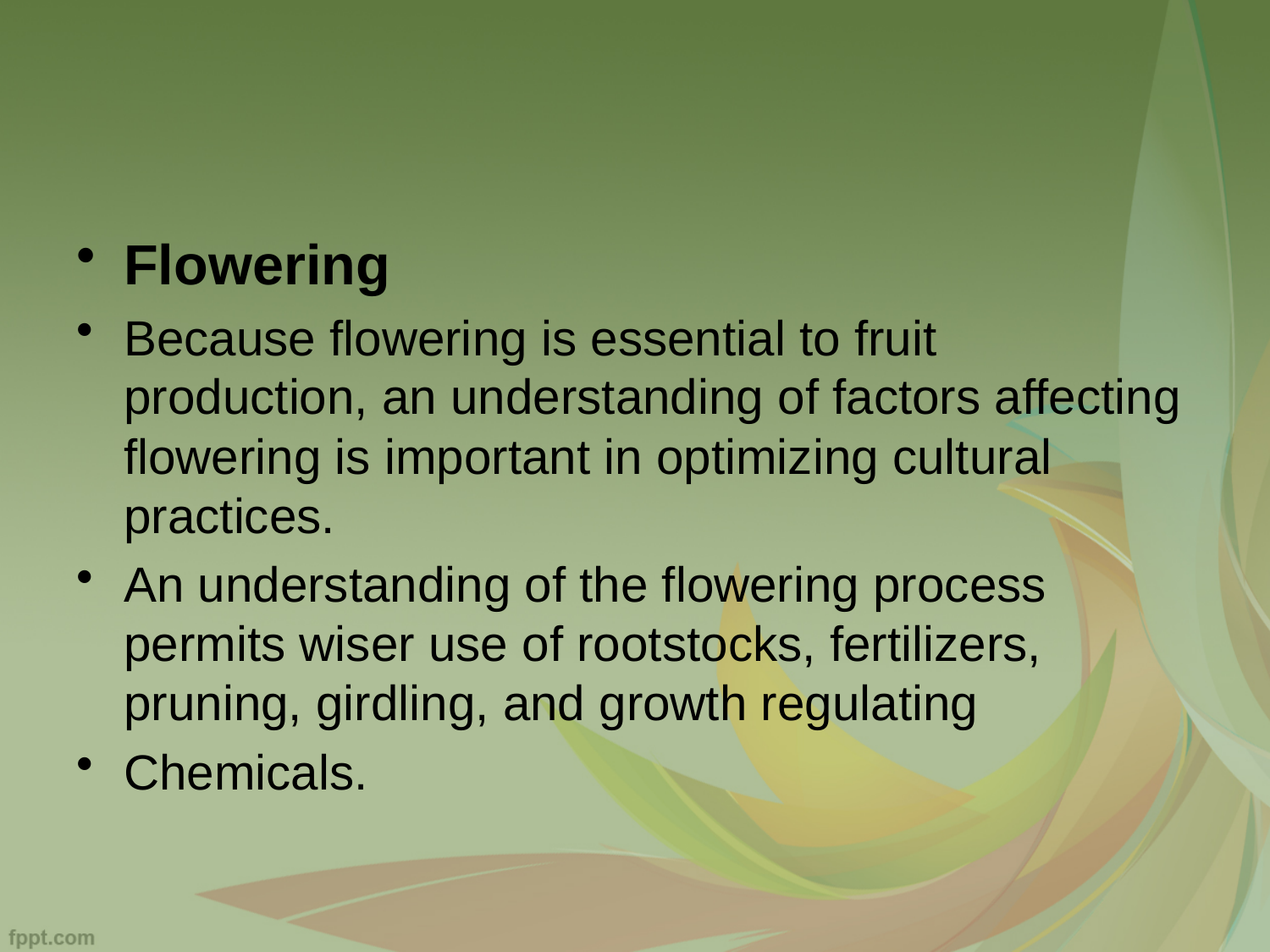

#
Flowering
Because flowering is essential to fruit production, an understanding of factors affecting flowering is important in optimizing cultural practices.
An understanding of the flowering process permits wiser use of rootstocks, fertilizers, pruning, girdling, and growth regulating
Chemicals.